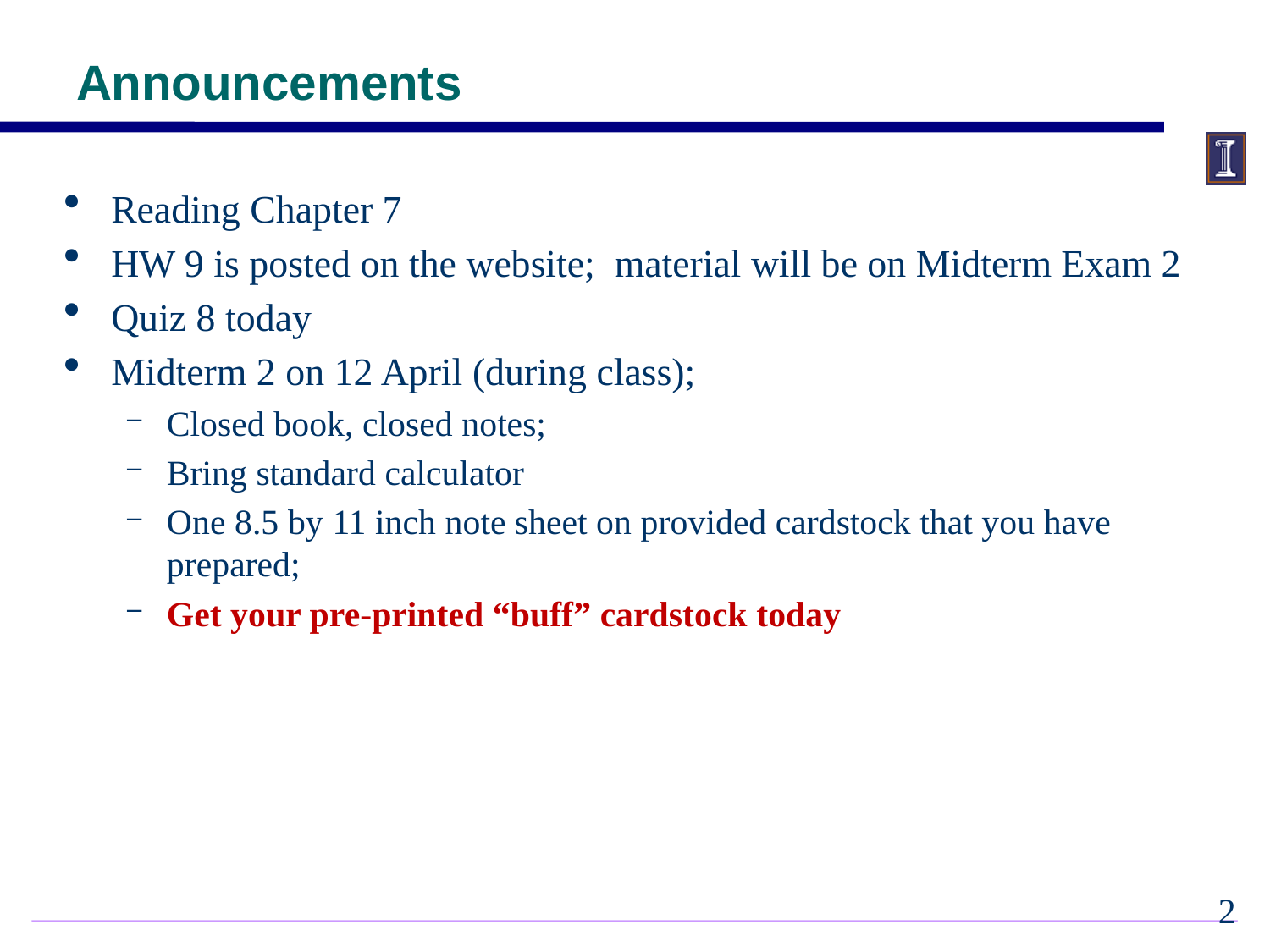

# Announcements
Reading Chapter 7
HW 9 is posted on the website;  material will be on Midterm Exam 2
Quiz 8 today
Midterm 2 on 12 April (during class);
Closed book, closed notes;
Bring standard calculator
One 8.5 by 11 inch note sheet on provided cardstock that you have prepared;
Get your pre-printed “buff” cardstock today

2